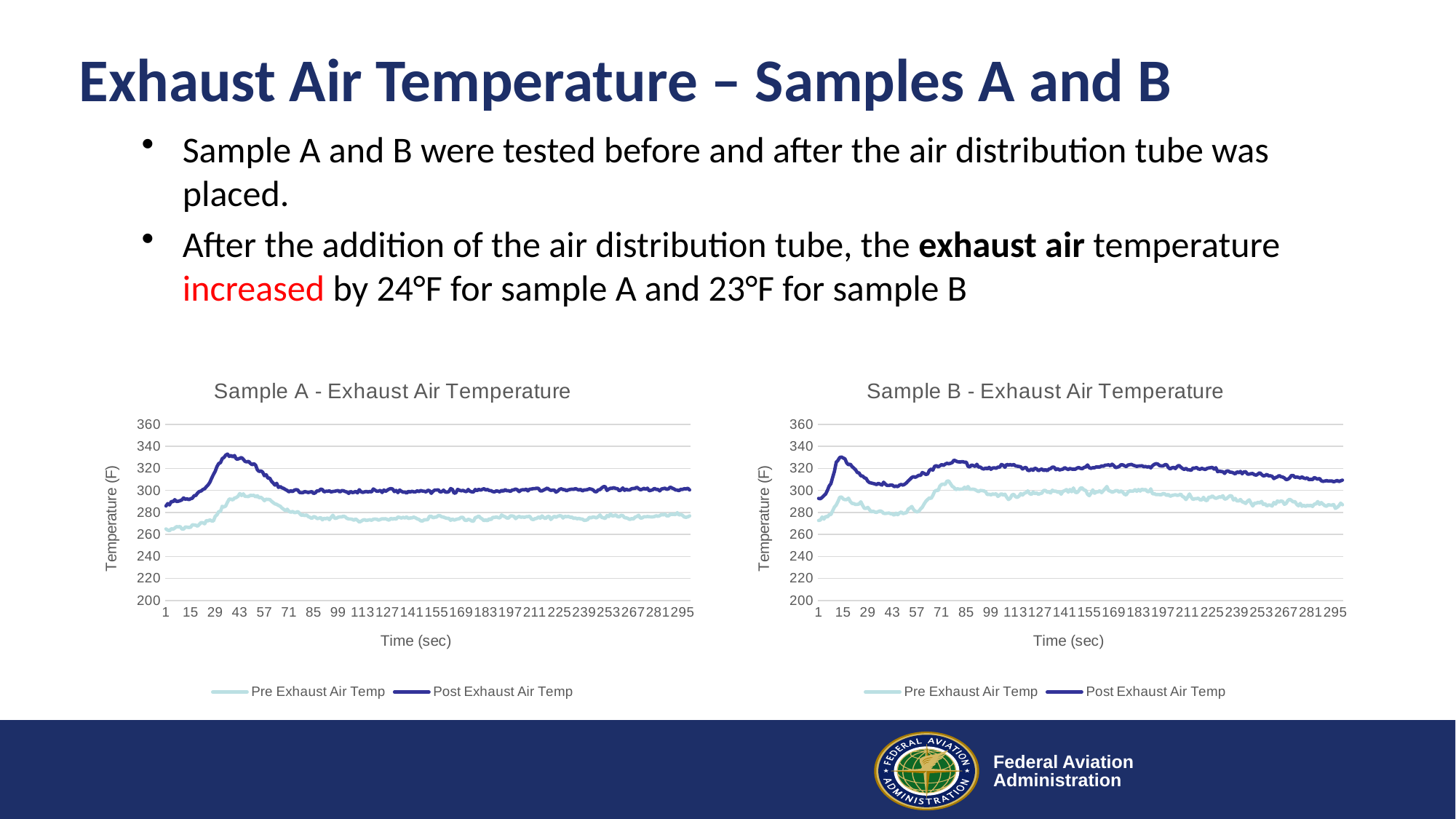

# Exhaust Air Temperature – Samples A and B
Sample A and B were tested before and after the air distribution tube was placed.
After the addition of the air distribution tube, the exhaust air temperature increased by 24°F for sample A and 23°F for sample B

### Chart: Sample A - Exhaust Air Temperature

| Category |  |  |
|---|---|---|

### Chart: Sample B - Exhaust Air Temperature

| Category |  |  |
|---|---|---|